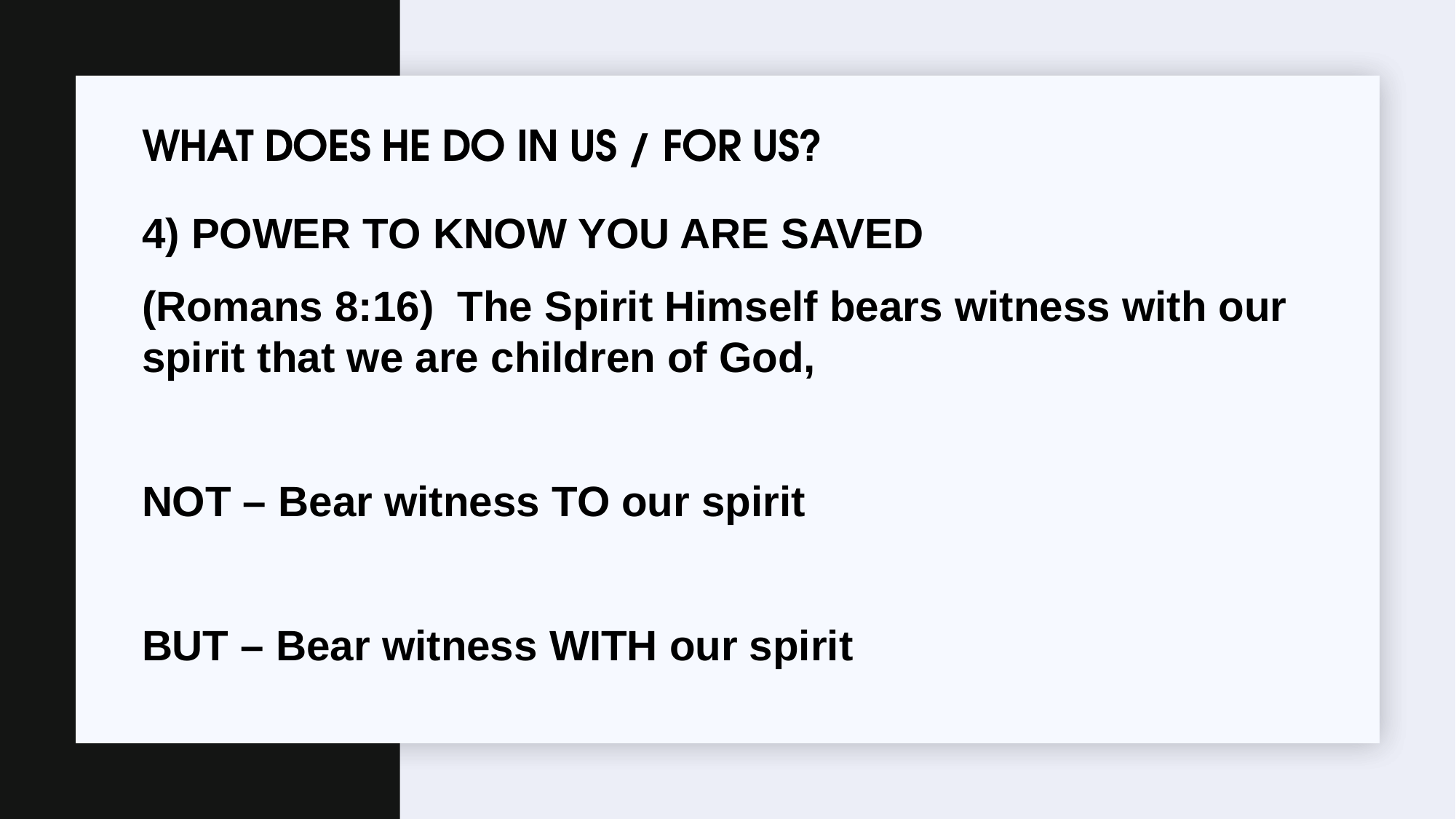

# What does he do in us / for us?
4) POWER TO KNOW YOU ARE SAVED
(Romans 8:16)  The Spirit Himself bears witness with our spirit that we are children of God,

NOT – Bear witness TO our spirit

BUT – Bear witness WITH our spirit